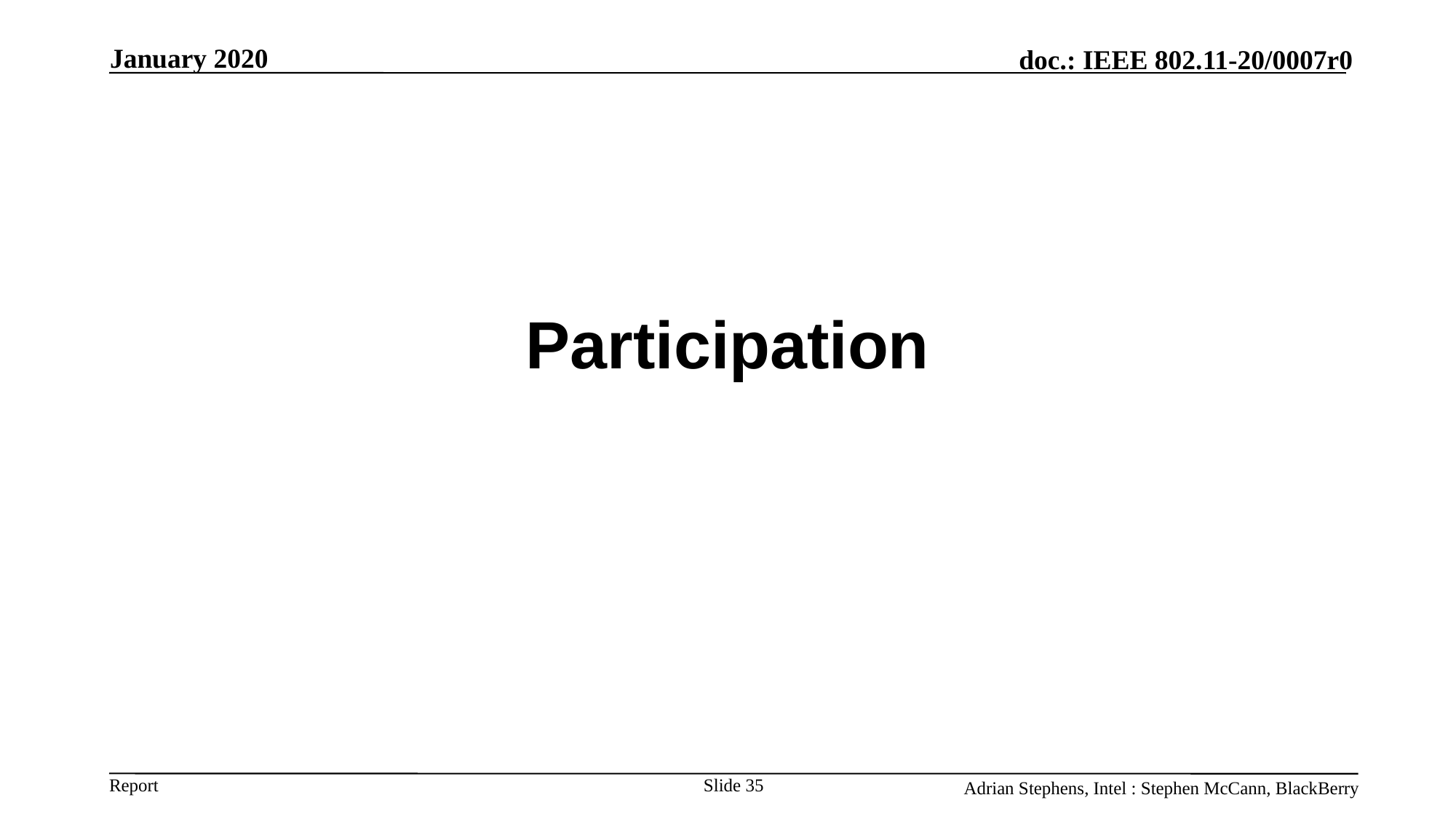

January 2020
# Participation
Slide 35
Adrian Stephens, Intel : Stephen McCann, BlackBerry